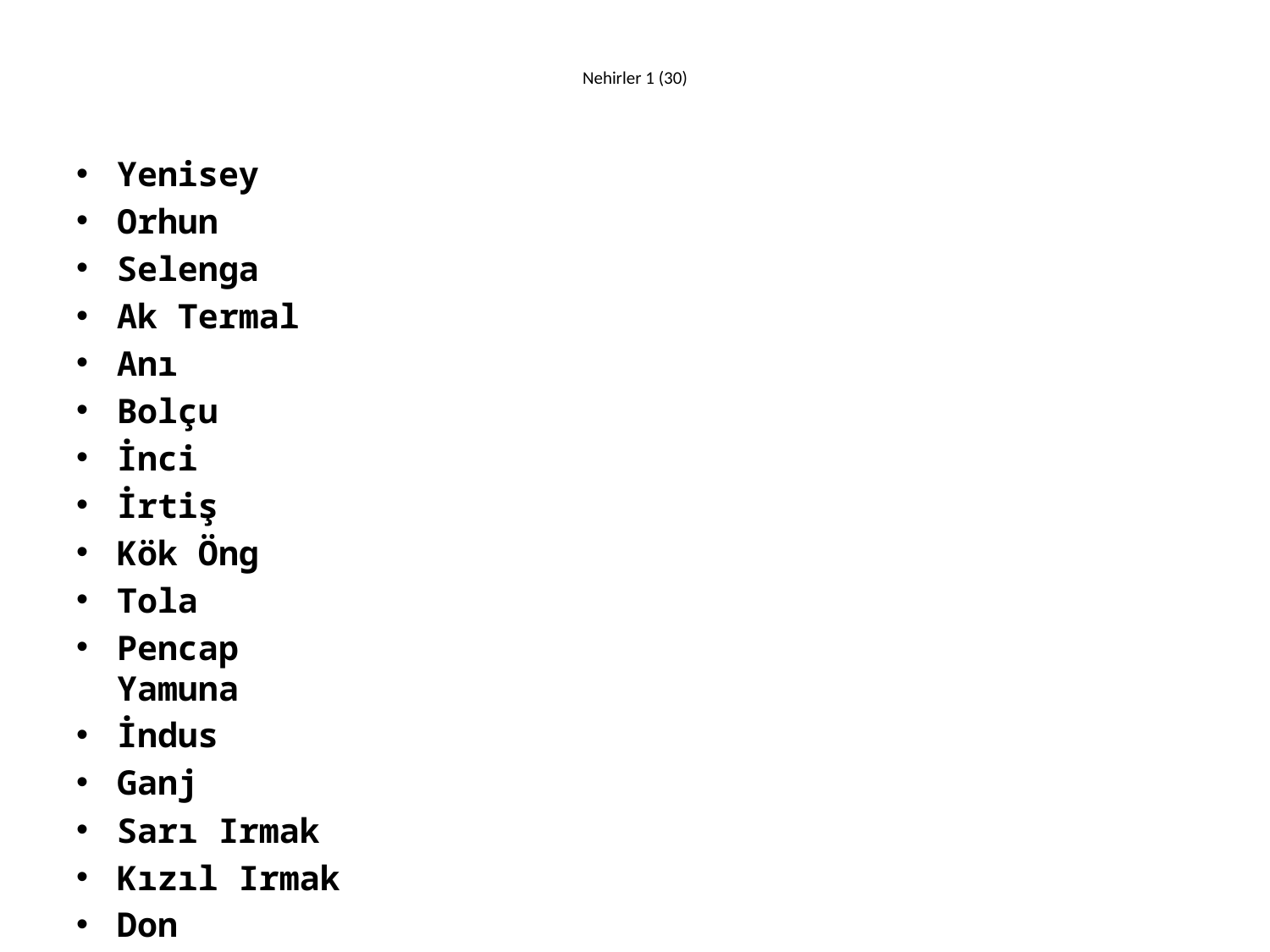

# Nehirler 1 (30)
Yenisey
Orhun
Selenga
Ak Termal
Anı
Bolçu
İnci
İrtiş
Kök Öng
Tola
Pencap
Yamuna
İndus
Ganj
Sarı Irmak
Kızıl Irmak
Don